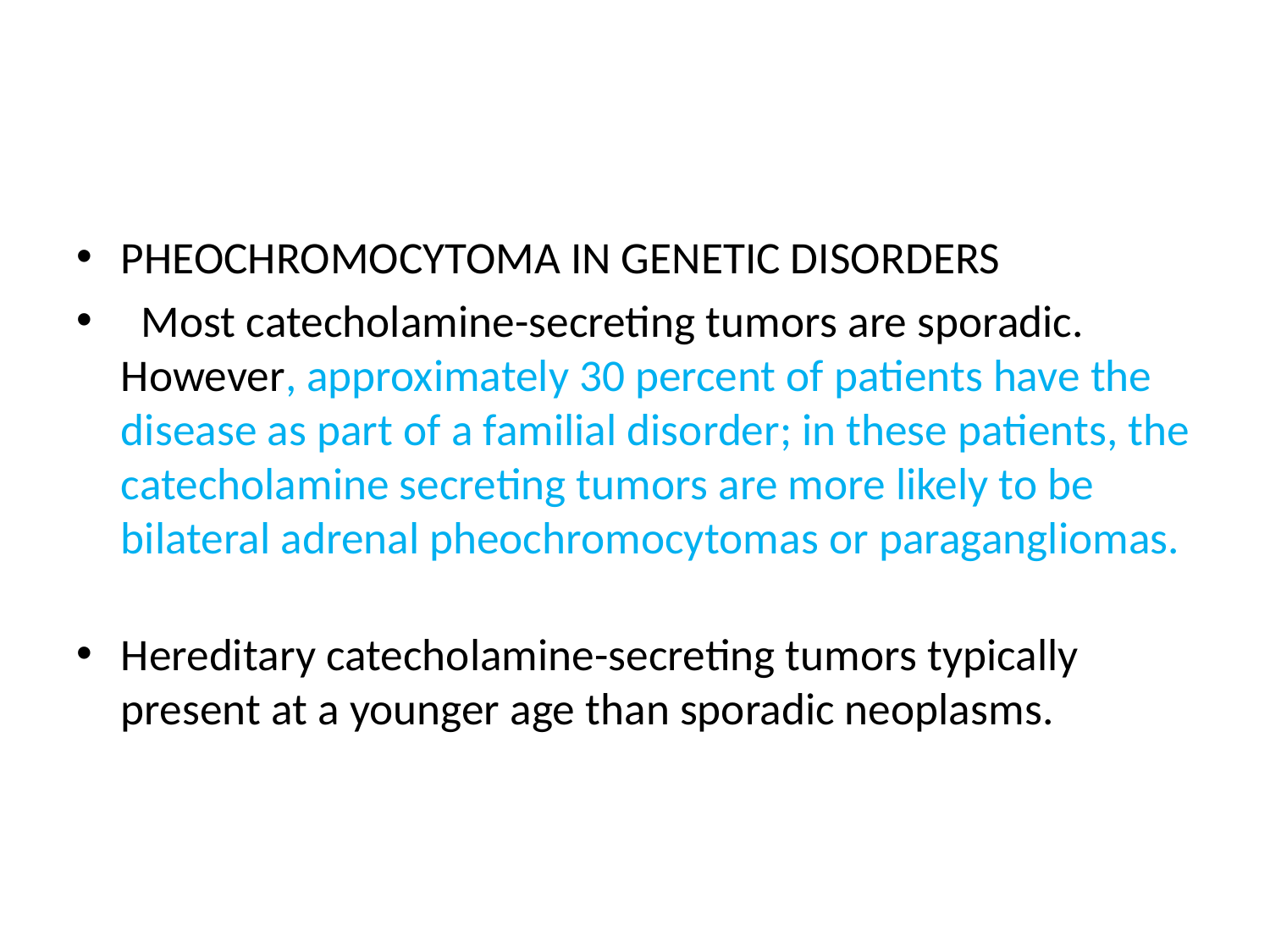

#
PHEOCHROMOCYTOMA IN GENETIC DISORDERS
  Most catecholamine-secreting tumors are sporadic. However, approximately 30 percent of patients have the disease as part of a familial disorder; in these patients, the catecholamine secreting tumors are more likely to be bilateral adrenal pheochromocytomas or paragangliomas.
Hereditary catecholamine-secreting tumors typically present at a younger age than sporadic neoplasms.